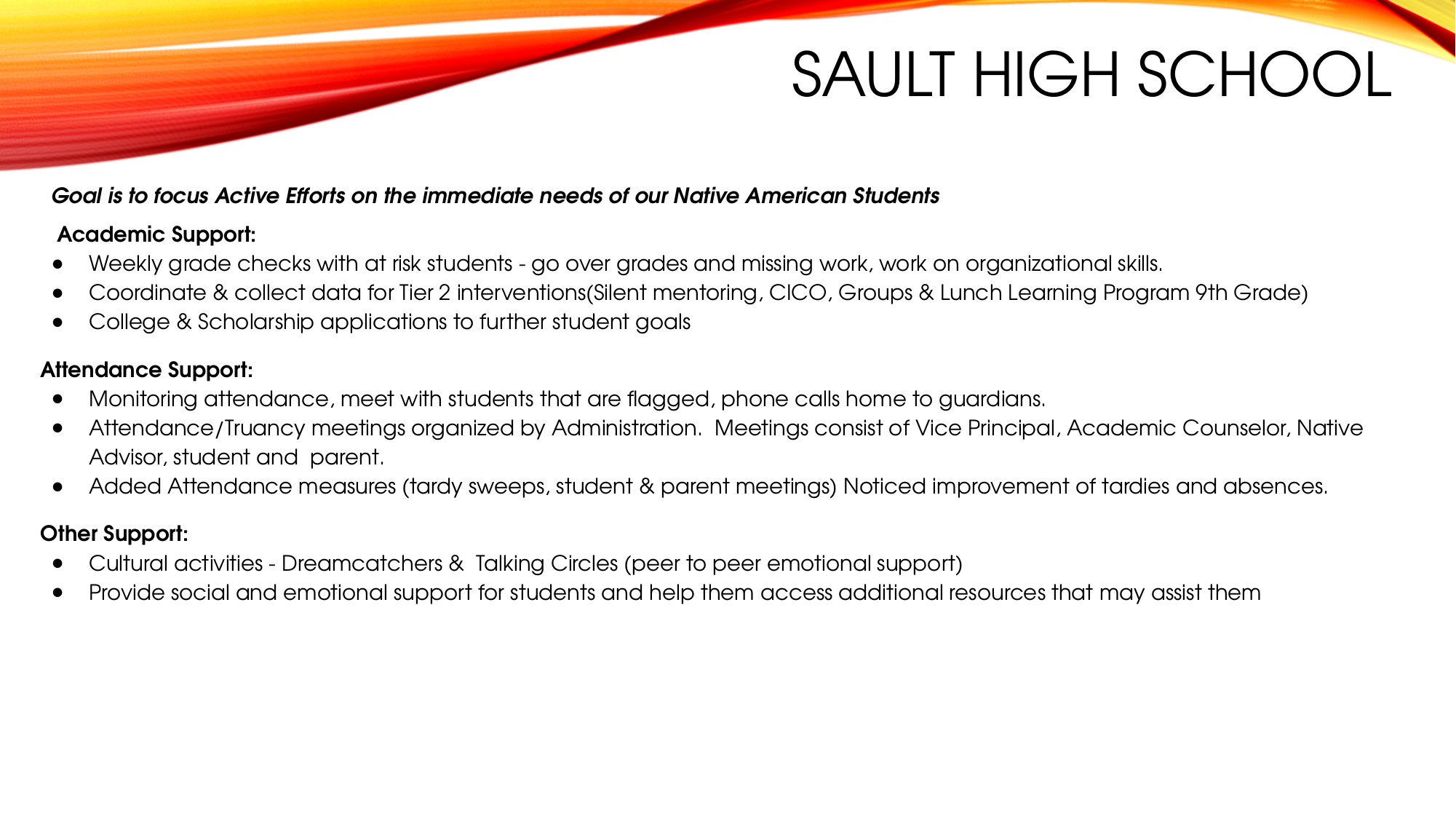

# SAULT HIGH SCHOOL

Goal is to focus Active Efforts on the immediate needs of our Native American Students
 Academic Support:
Weekly grade checks with at risk students - go over grades and missing work, work on organizational skills.
Coordinate & collect data for Tier 2 interventions(Silent mentoring, CICO, Groups & Lunch Learning Program 9th Grade)
College & Scholarship applications to further student goals
 Attendance Support:
Monitoring attendance, meet with students that are flagged, phone calls home to guardians.
Attendance/Truancy meetings organized by Administration.  Meetings consist of Vice Principal, Academic Counselor, Native Advisor, student and  parent.
Added Attendance measures (tardy sweeps, student & parent meetings) Noticed improvement of tardies and absences.
 Other Support:
Cultural activities - Dreamcatchers &  Talking Circles (peer to peer emotional support)
Provide social and emotional support for students and help them access additional resources that may assist them